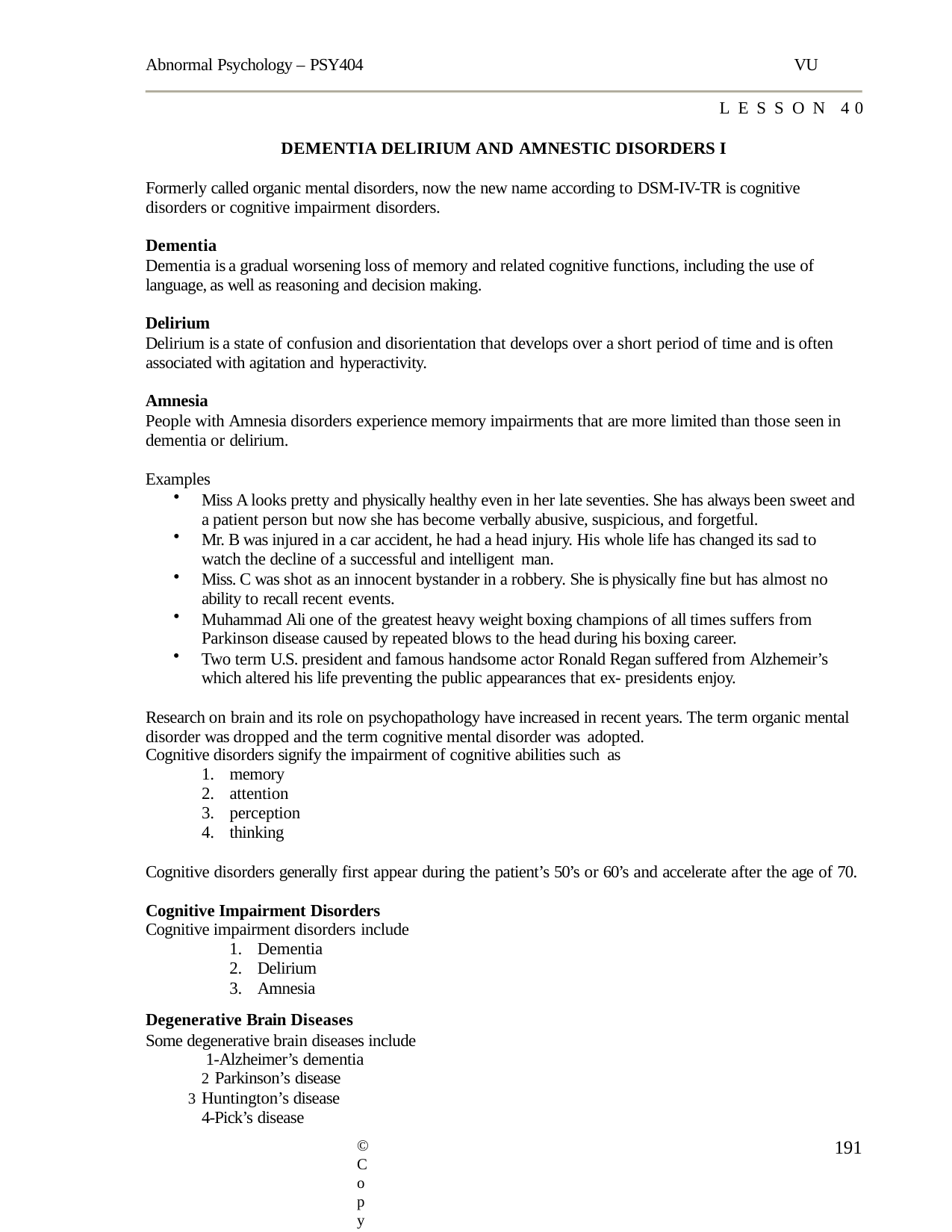

Abnormal Psychology – PSY404
VU

LESSON 40
DEMENTIA DELIRIUM AND AMNESTIC DISORDERS I

Formerly called organic mental disorders, now the new name according to DSM-IV-TR is cognitive  disorders or cognitive impairment disorders.

Dementia
Dementia is a gradual worsening loss of memory and related cognitive functions, including the use of  language, as well as reasoning and decision making.

Delirium
Delirium is a state of confusion and disorientation that develops over a short period of time and is often  associated with agitation and hyperactivity.

Amnesia
People with Amnesia disorders experience memory impairments that are more limited than those seen in  dementia or delirium.

Examples
Miss A looks pretty and physically healthy even in her late seventies. She has always been sweet and  a patient person but now she has become verbally abusive, suspicious, and forgetful.
Mr. B was injured in a car accident, he had a head injury. His whole life has changed its sad to  watch the decline of a successful and intelligent man.
Miss. C was shot as an innocent bystander in a robbery. She is physically fine but has almost no  ability to recall recent events.
Muhammad Ali one of the greatest heavy weight boxing champions of all times suffers from  Parkinson disease caused by repeated blows to the head during his boxing career.
Two term U.S. president and famous handsome actor Ronald Regan suffered from Alzhemeir’s  which altered his life preventing the public appearances that ex- presidents enjoy.

Research on brain and its role on psychopathology have increased in recent years. The term organic mental  disorder was dropped and the term cognitive mental disorder was adopted.
Cognitive disorders signify the impairment of cognitive abilities such as
memory
attention
perception
thinking

Cognitive disorders generally first appear during the patient’s 50’s or 60’s and accelerate after the age of 70.

Cognitive Impairment Disorders
Cognitive impairment disorders include
Dementia
Delirium
Amnesia
Degenerative Brain Diseases
Some degenerative brain diseases include  1-Alzheimer’s dementia
Parkinson’s disease
Huntington’s disease  4-Pick’s disease
©Copyright Virtual University of Pakistan
191